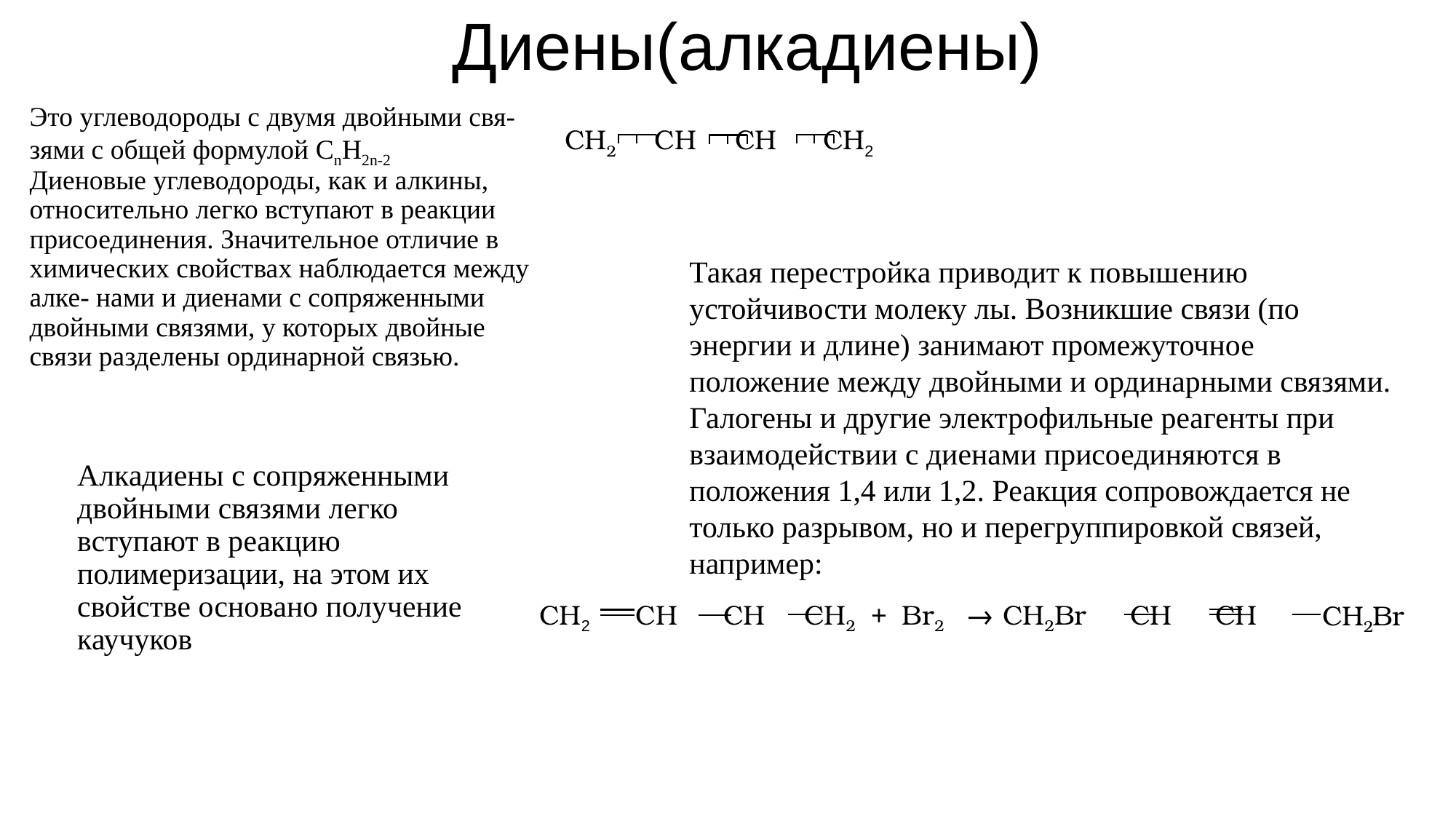

# Диены(алкадиены)
Это углеводороды с двумя двойными свя- зями с общей формулой CnH2n-2
Диеновые углеводороды, как и алкины, относительно легко вступают в реакции присоединения. Значительное отличие в химических свойствах наблюдается между алке- нами и диенами с сопряженными двойными связями, у которых двойные связи разделены ординарной связью.
CH2     CH      CH      CH2
Такая перестройка приводит к повышению устойчивости молеку лы. Возникшие связи (по энергии и длине) занимают промежуточное положение между двойными и ординарными связями. Галогены и другие электрофильные реагенты при взаимодействии с диенами присоединяются в положения 1,4 или 1,2. Реакция сопровождается не только разрывом, но и перегруппировкой связей, например:
Алкадиены с сопряженными двойными связями легко вступают в реакцию полимеризации, на этом их свойстве основано получение каучуков
CH2      CH      CH     CH2  +  Br2   → CH2Br     CH     CH
CH2Br